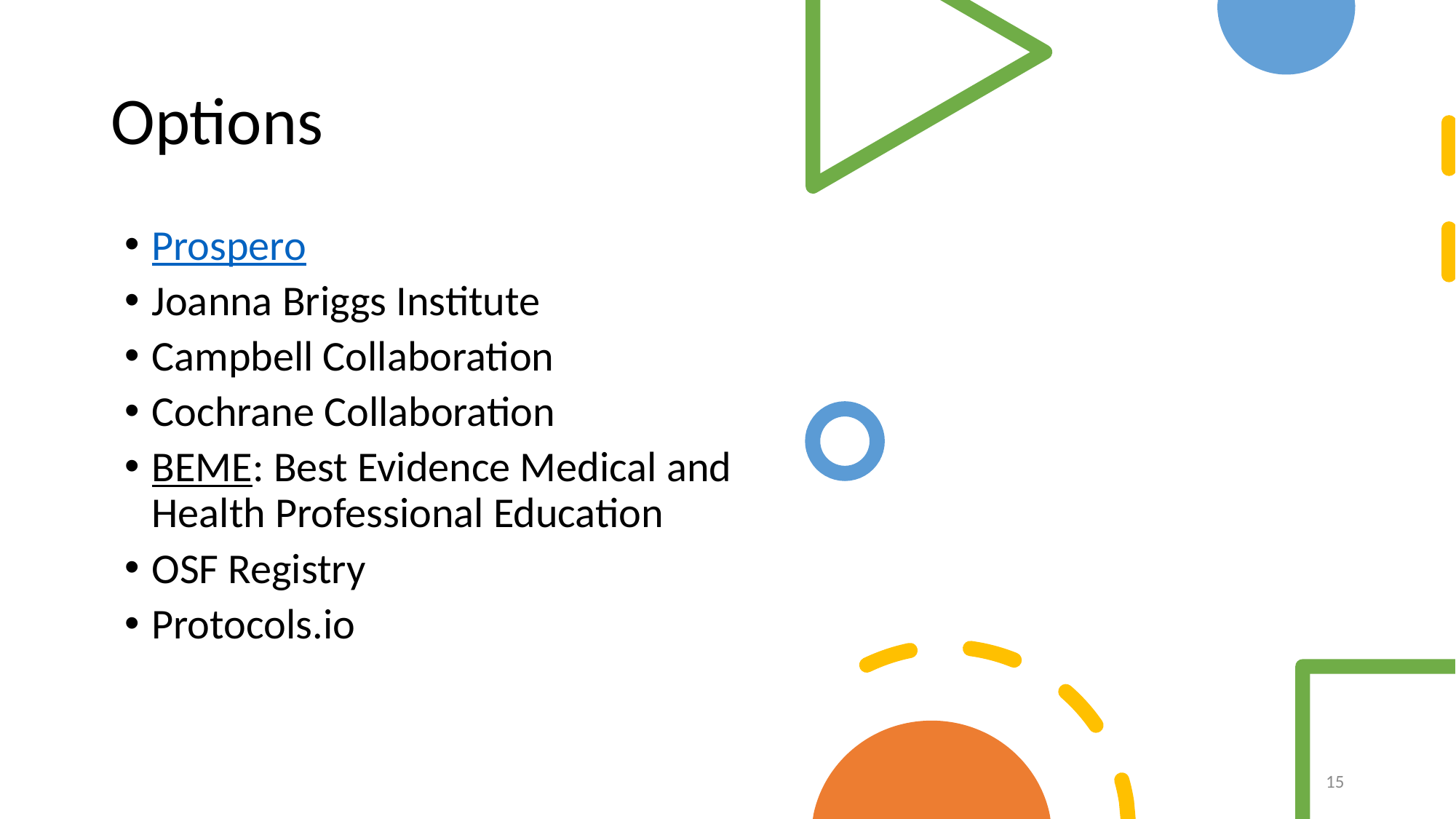

# Options
Prospero
Joanna Briggs Institute
Campbell Collaboration
Cochrane Collaboration
BEME: Best Evidence Medical and Health Professional Education
OSF Registry
Protocols.io

15